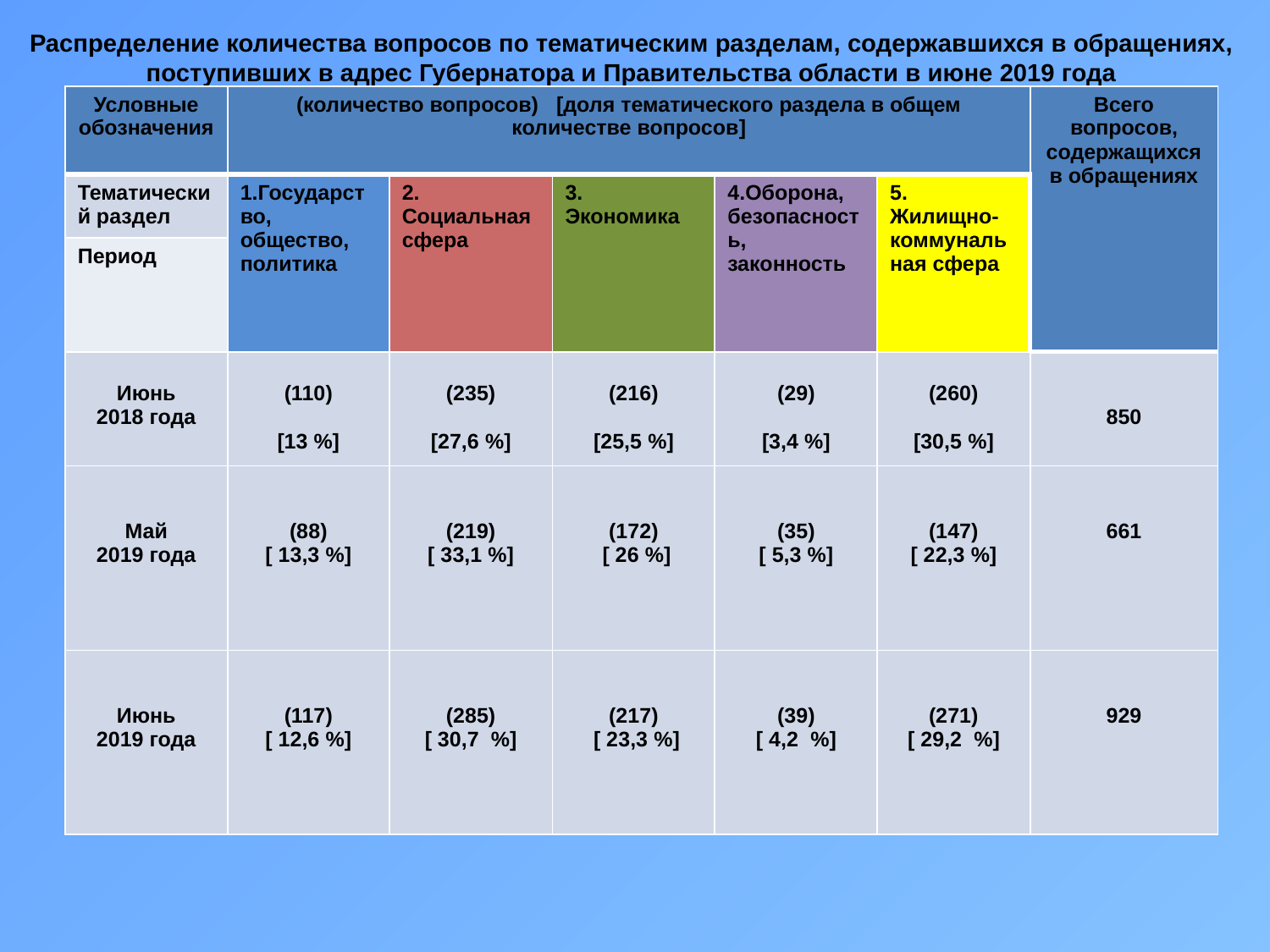

Распределение количества вопросов по тематическим разделам, содержавшихся в обращениях, поступивших в адрес Губернатора и Правительства области в июне 2019 года

| Условные обозначения | (количество вопросов) [доля тематического раздела в общем количестве вопросов] |  |  |  |  | Всего вопросов, содержащихся в обращениях |
| --- | --- | --- | --- | --- | --- | --- |
| Тематический раздел | 1.Государство, общество, политика | 2. Социальная сфера | 3. Экономика | 4.Оборона, безопасность, законность | 5. Жилищно-коммунальная сфера |  |
| Период |  |  |  |  |  |  |
| Июнь 2018 года | (110) [13 %] | (235) [27,6 %] | (216) [25,5 %] | (29) [3,4 %] | (260) [30,5 %] | 850 |
| Май 2019 года | (88) [ 13,3 %] | (219) [ 33,1 %] | (172) [ 26 %] | (35) [ 5,3 %] | (147) [ 22,3 %] | 661 |
| Июнь 2019 года | (117) [ 12,6 %] | (285) [ 30,7 %] | (217) [ 23,3 %] | (39) [ 4,2 %] | (271) [ 29,2 %] | 929 |